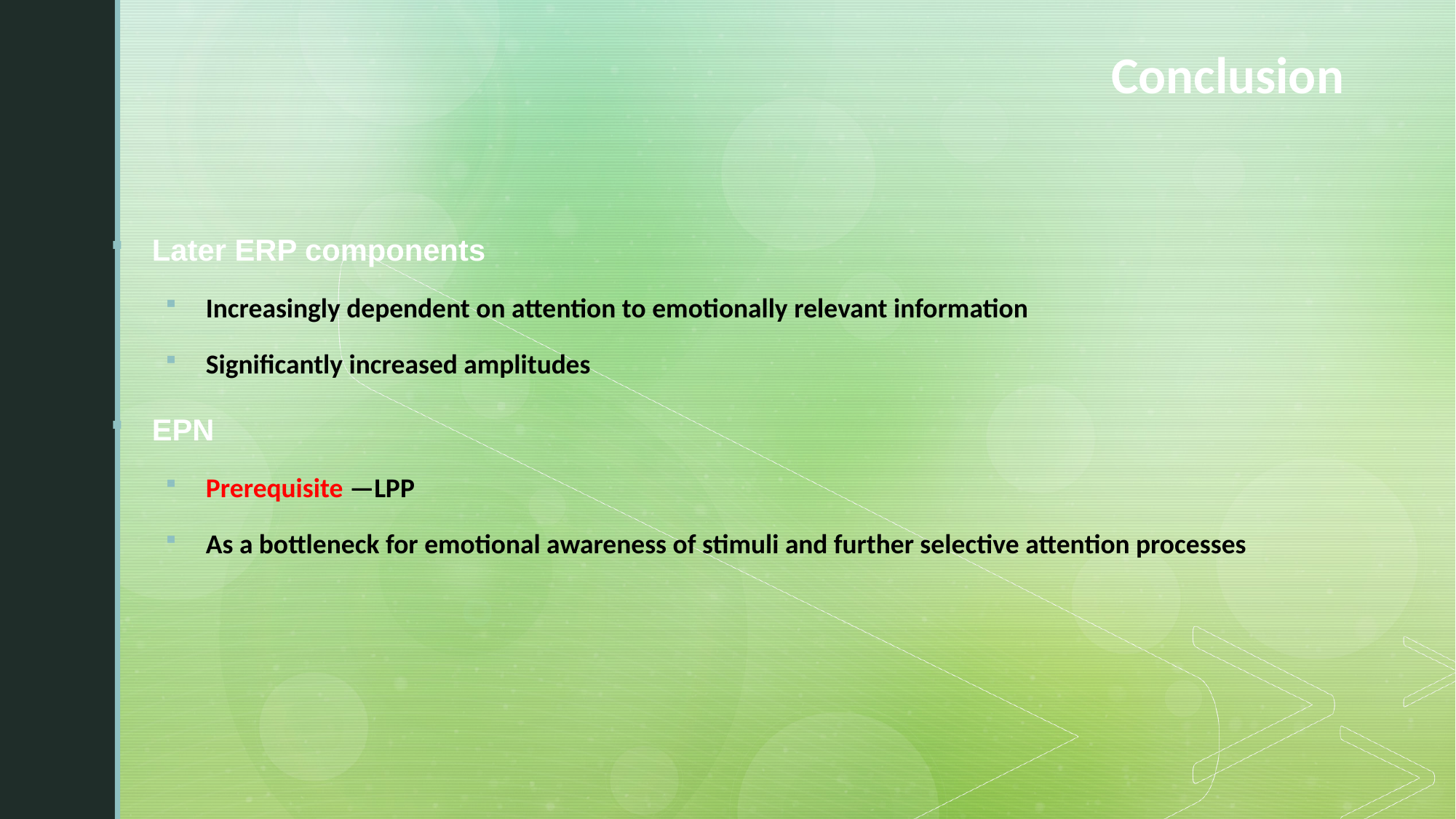

# Conclusion
Later ERP components
Increasingly dependent on attention to emotionally relevant information
Significantly increased amplitudes
EPN
Prerequisite —LPP
As a bottleneck for emotional awareness of stimuli and further selective attention processes